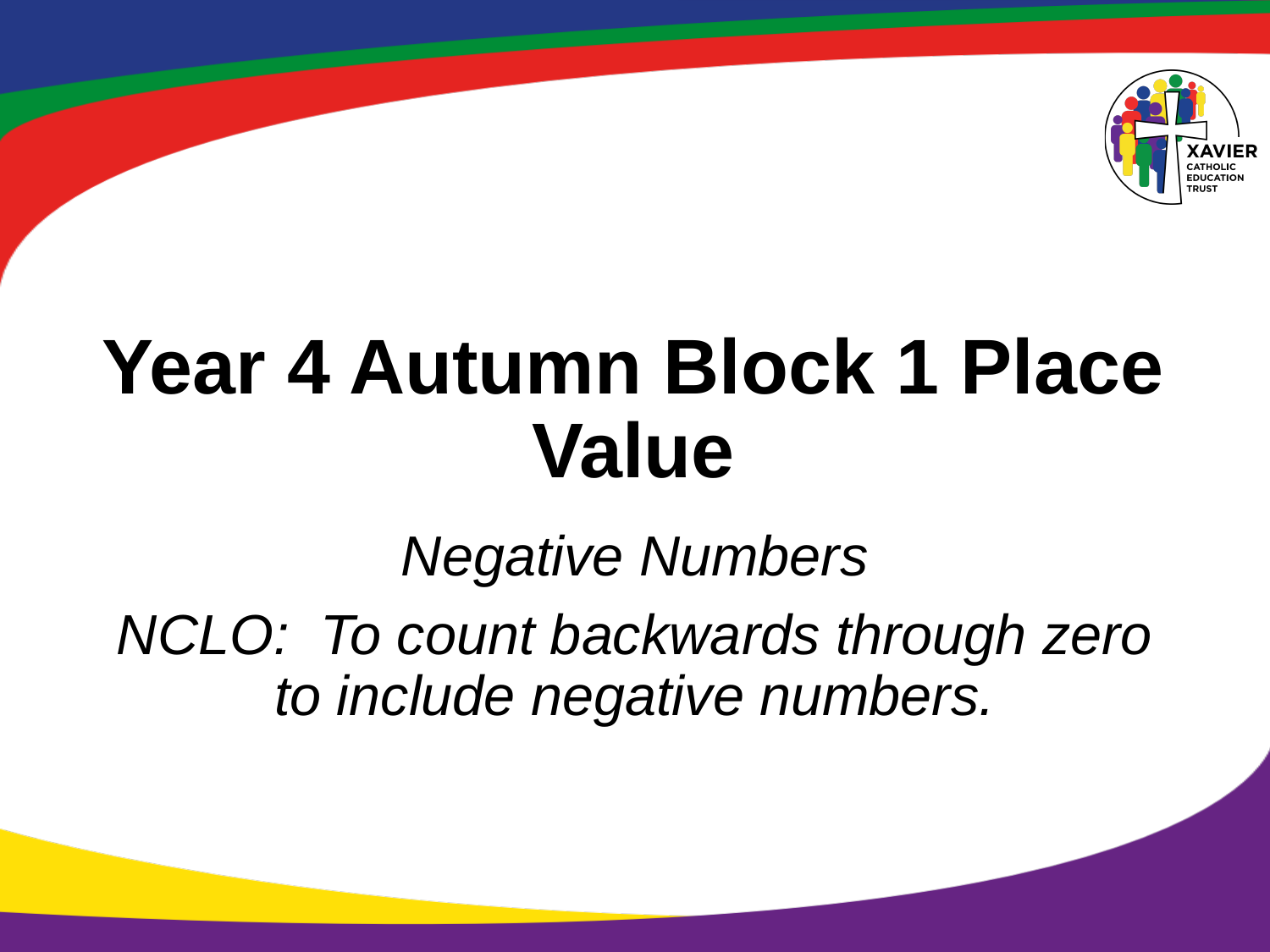

# Year 4 Autumn Block 1 Place Value
Negative Numbers
NCLO:  To count backwards through zero to include negative numbers.